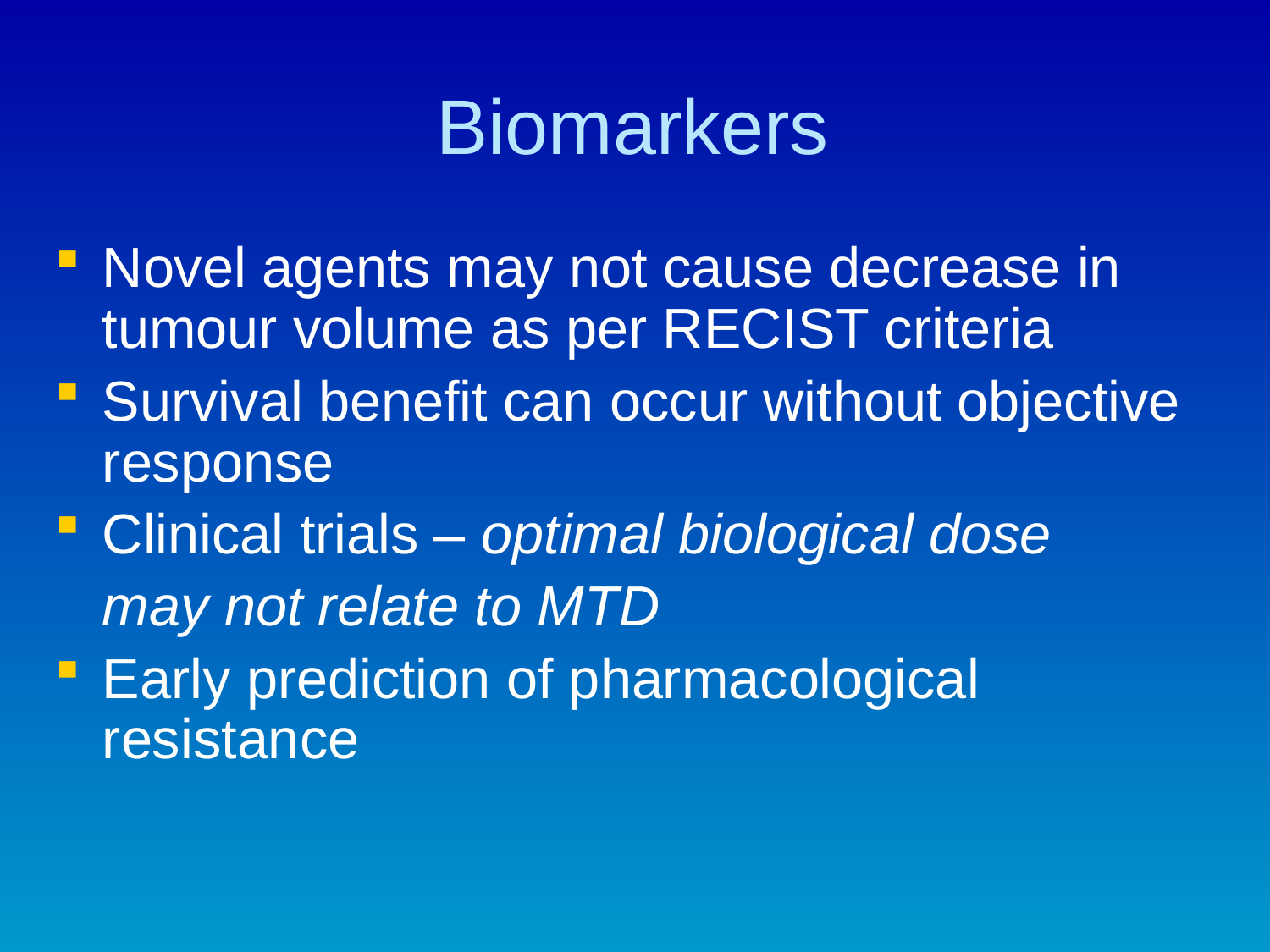

# Biomarkers
Novel agents may not cause decrease in tumour volume as per RECIST criteria
Survival benefit can occur without objective response
Clinical trials – optimal biological dose
	may not relate to MTD
Early prediction of pharmacological resistance